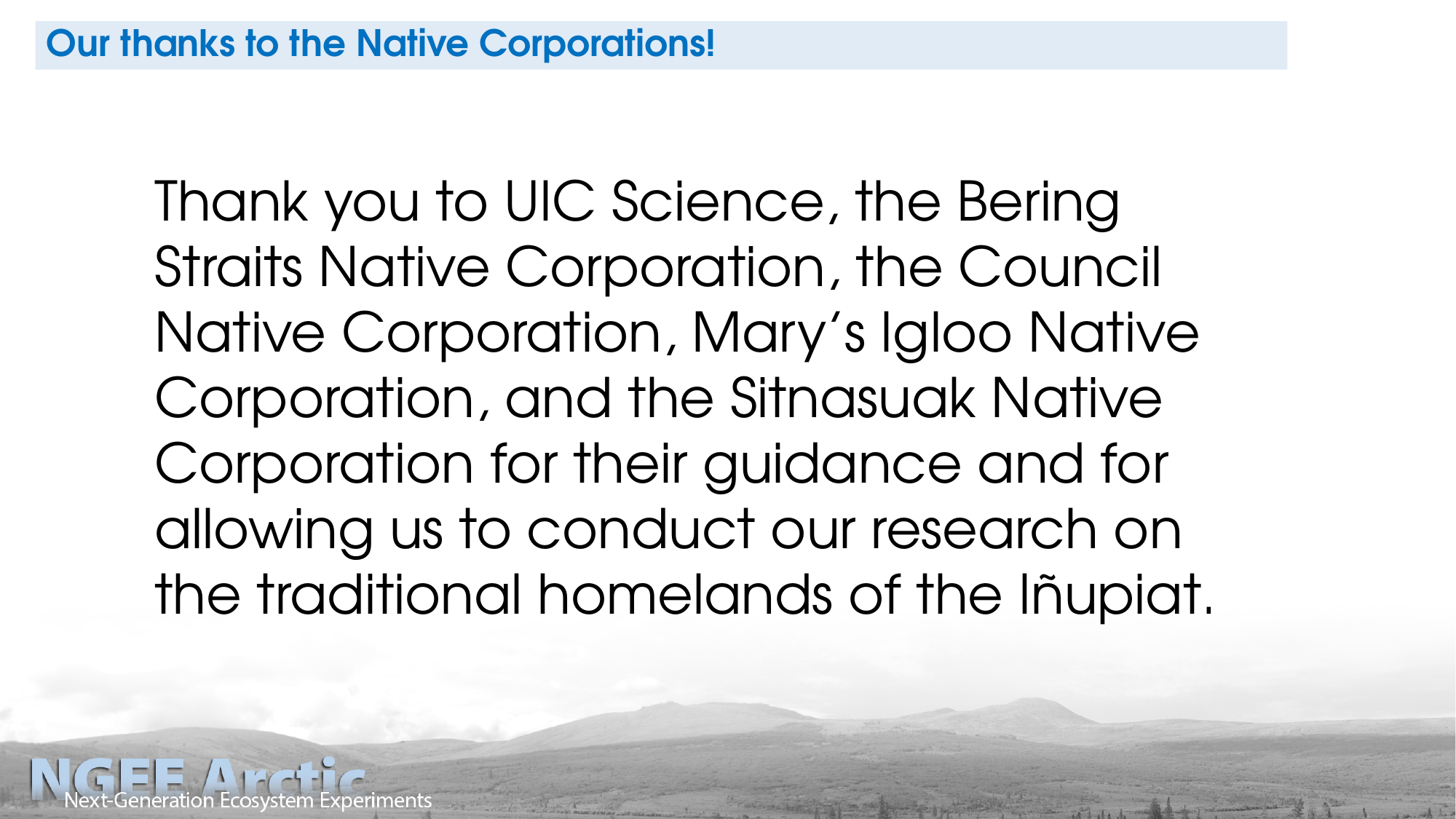

# Our thanks to the Native Corporations!
Thank you to UIC Science, the Bering Straits Native Corporation, the Council Native Corporation, Mary’s Igloo Native Corporation, and the Sitnasuak Native Corporation for their guidance and for allowing us to conduct our research on the traditional homelands of the Iñupiat.